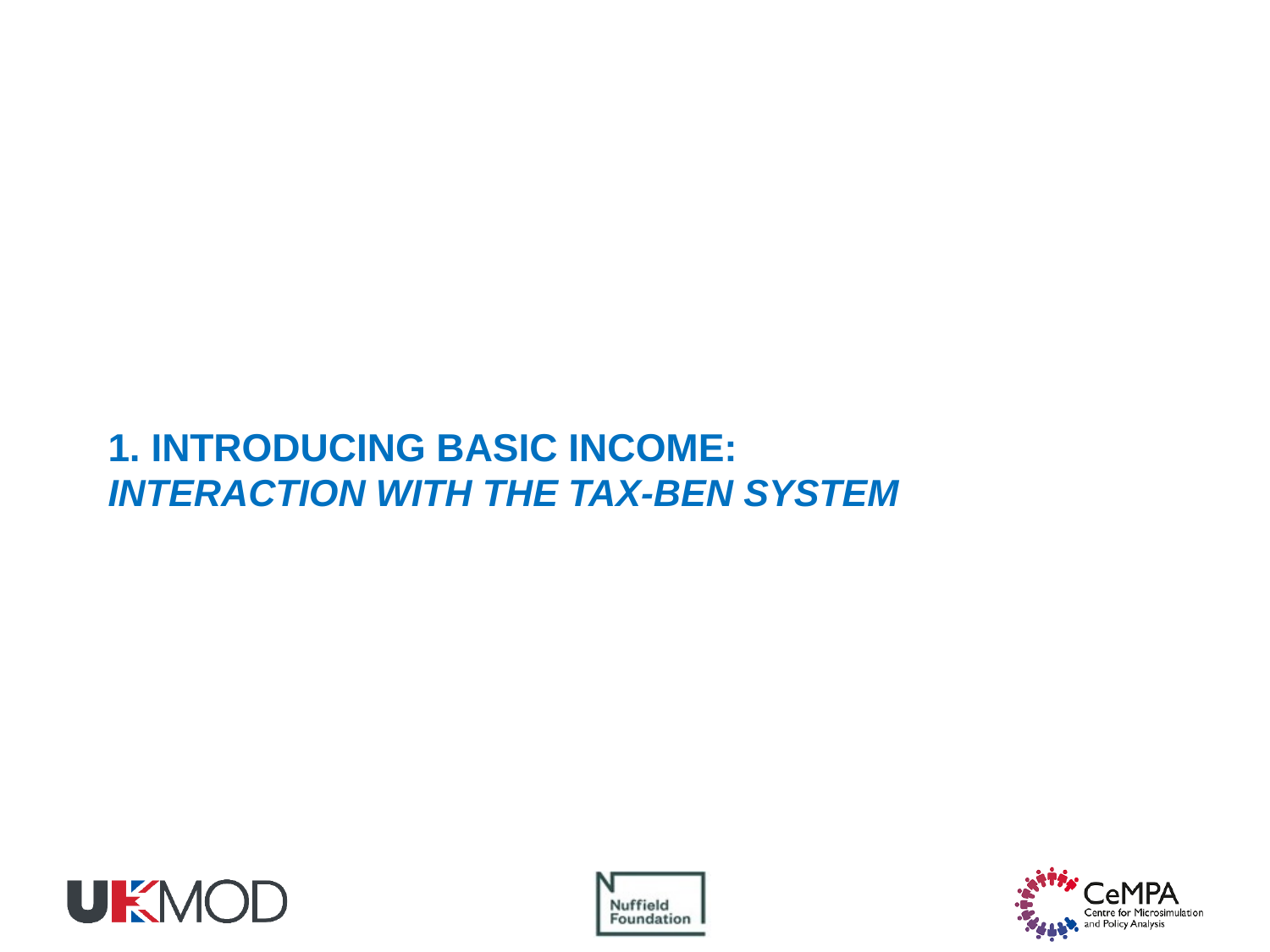

# 1. Introducing Basic Income: Interaction with the tax-ben system